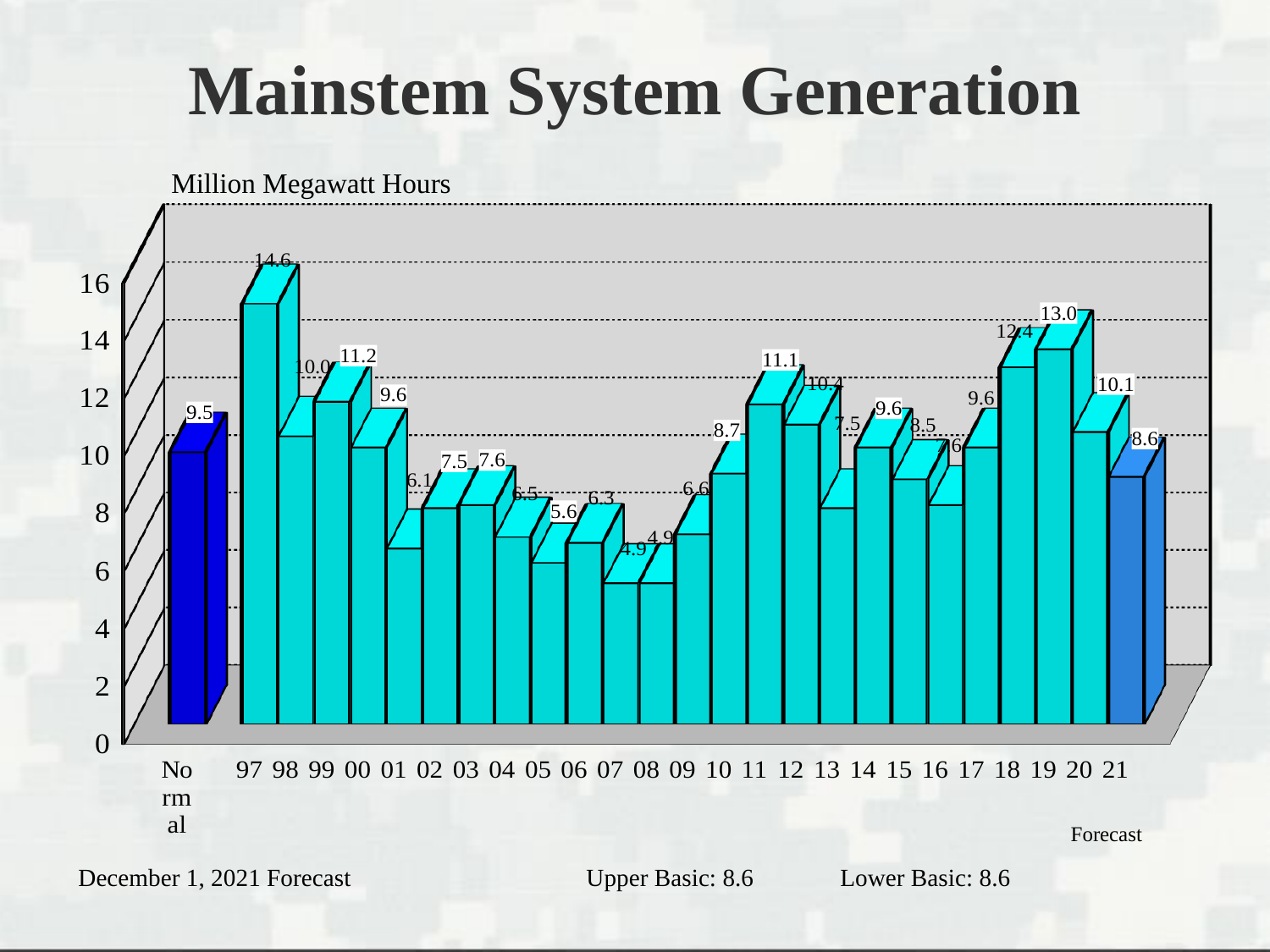

# Mainstem System Generation
Million Megawatt Hours

[unsupported chart]

Forecast
December 1, 2021 Forecast		Upper Basic: 8.6	Lower Basic: 8.6